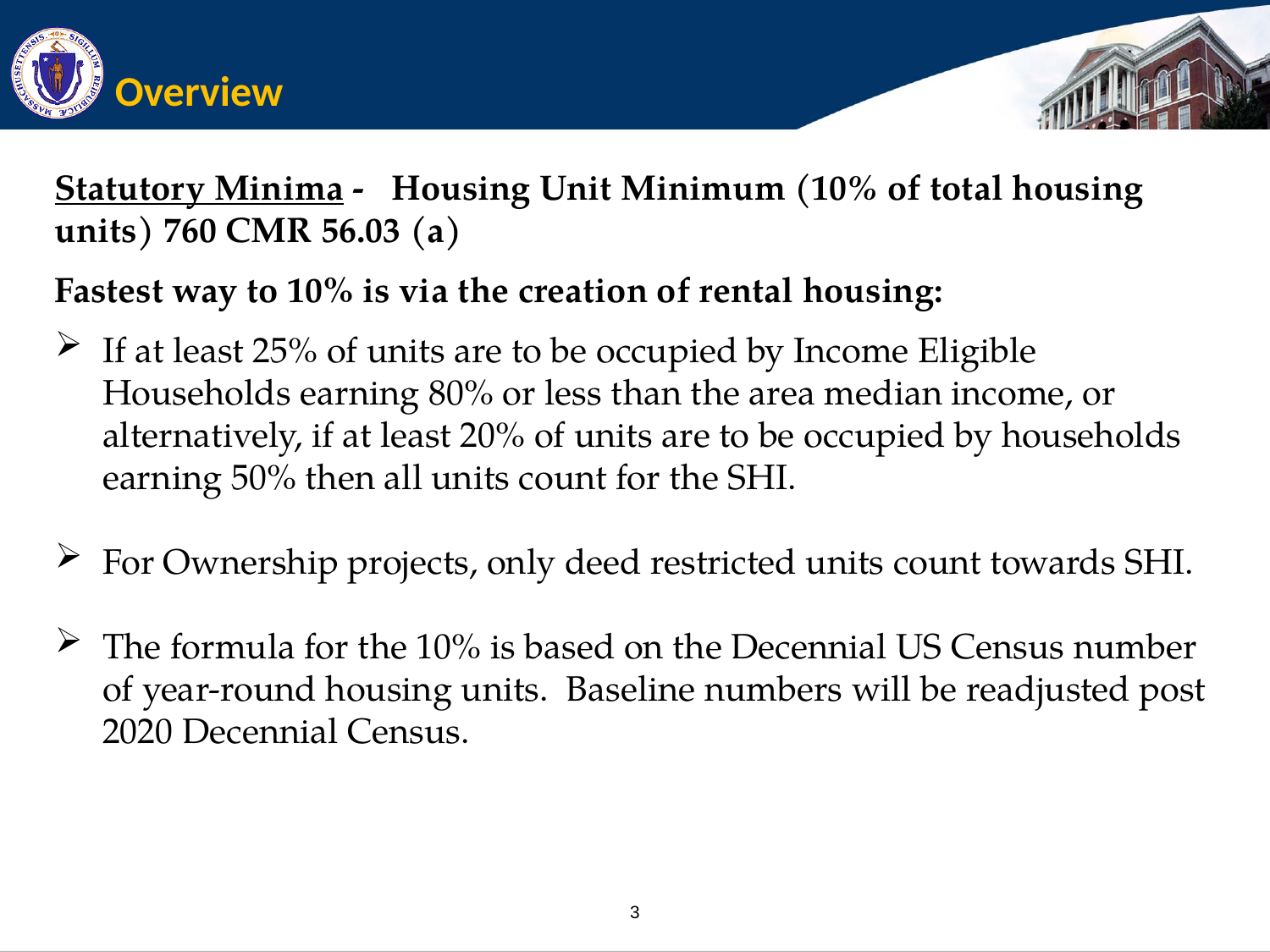

# Overview
Statutory Minima -   Housing Unit Minimum (10% of total housing units) 760 CMR 56.03 (a)
Fastest way to 10% is via the creation of rental housing:
If at least 25% of units are to be occupied by Income Eligible Households earning 80% or less than the area median income, or alternatively, if at least 20% of units are to be occupied by households earning 50% then all units count for the SHI.

For Ownership projects, only deed restricted units count towards SHI.

The formula for the 10% is based on the Decennial US Census number of year-round housing units.  Baseline numbers will be readjusted post 2020 Decennial Census.